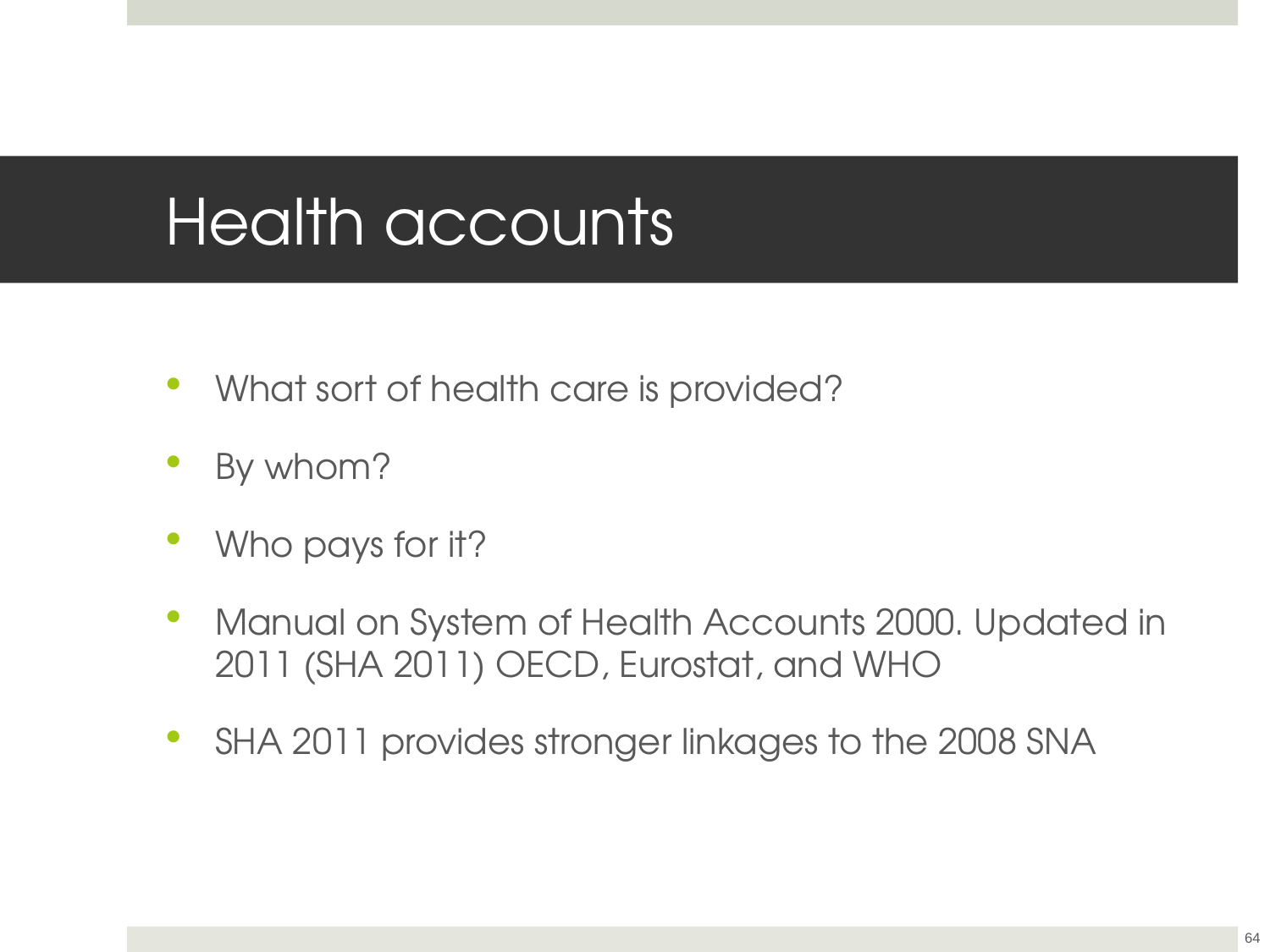

# Health accounts
What sort of health care is provided?
By whom?
Who pays for it?
Manual on System of Health Accounts 2000. Updated in 2011 (SHA 2011) OECD, Eurostat, and WHO
SHA 2011 provides stronger linkages to the 2008 SNA
64